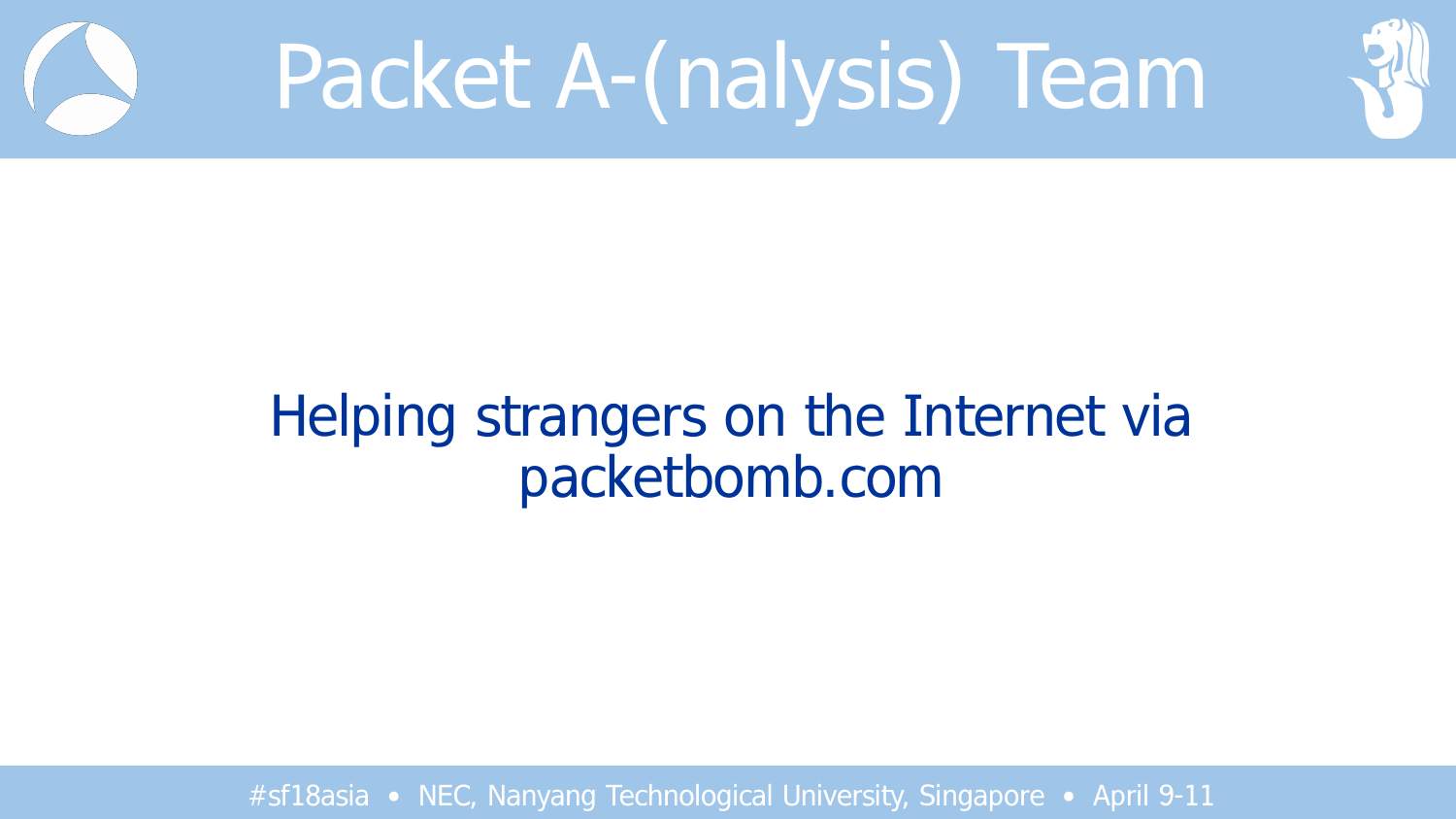

# Packet A-(nalysis) Team

Helping strangers on the Internet via
packetbomb.com